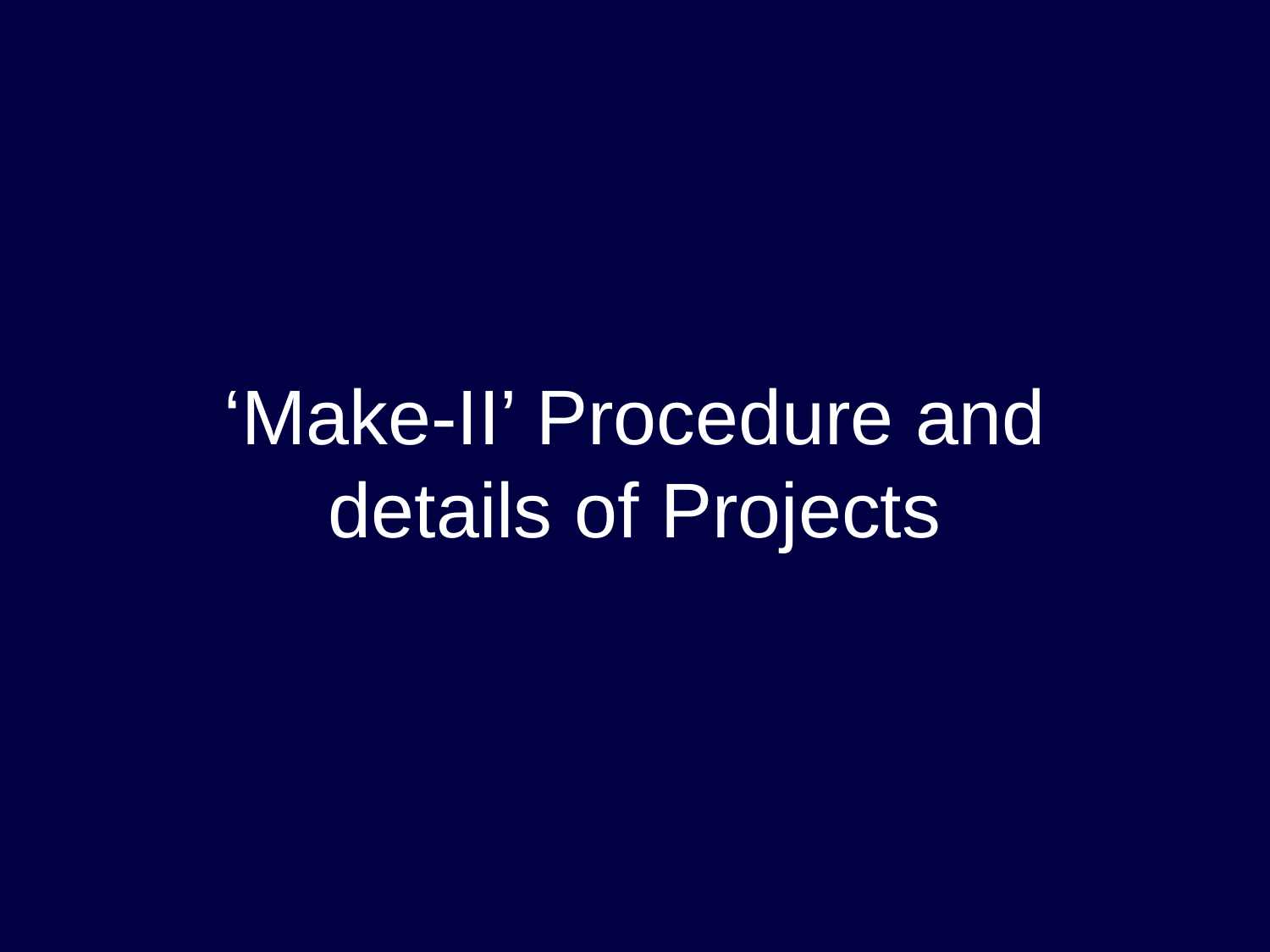

# ‘Make-II’ Procedure and details of Projects